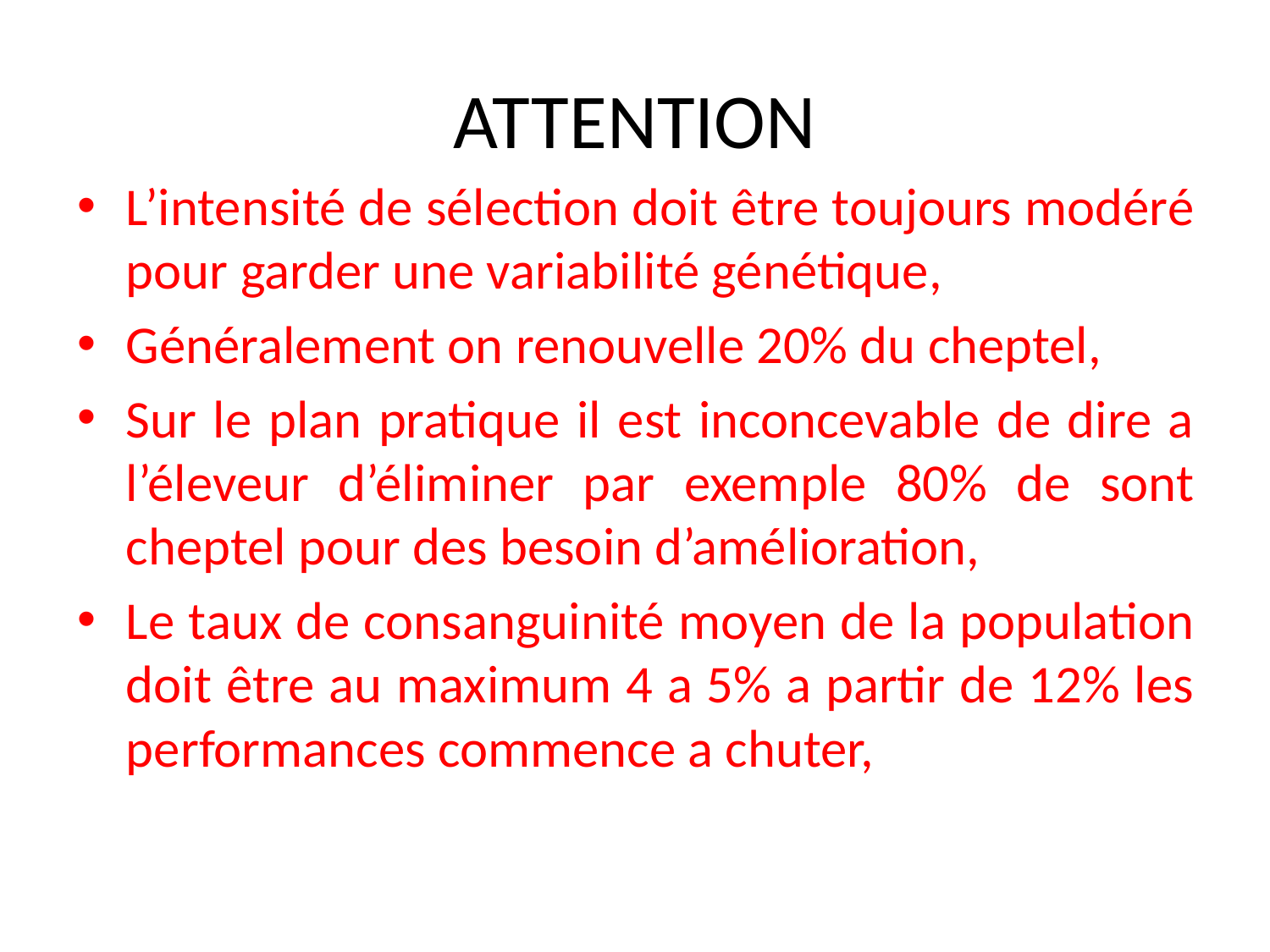

# ATTENTION
L’intensité de sélection doit être toujours modéré pour garder une variabilité génétique,
Généralement on renouvelle 20% du cheptel,
Sur le plan pratique il est inconcevable de dire a l’éleveur d’éliminer par exemple 80% de sont cheptel pour des besoin d’amélioration,
Le taux de consanguinité moyen de la population doit être au maximum 4 a 5% a partir de 12% les performances commence a chuter,